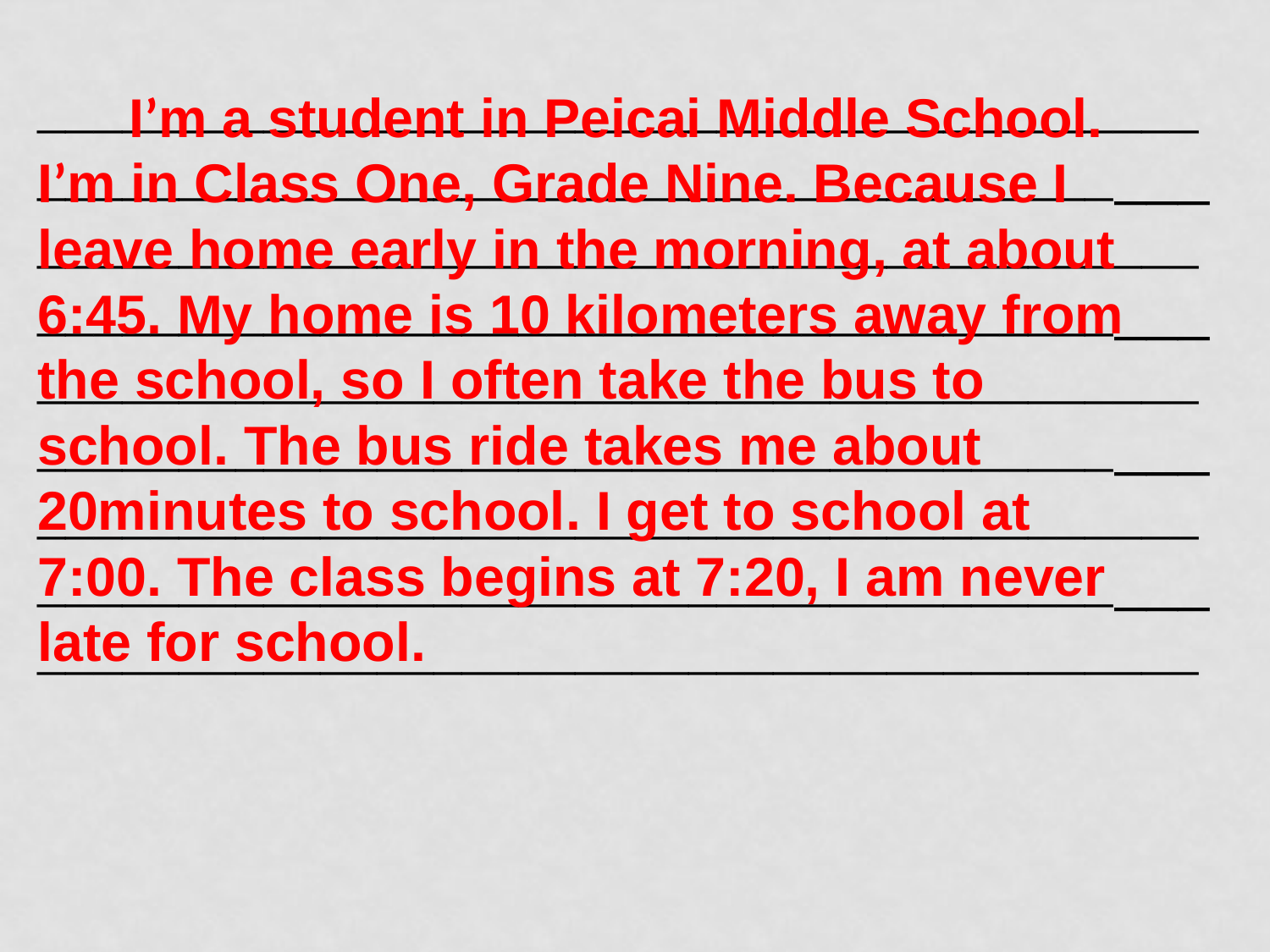

__________________________________________________________________________________
__________________________________________________________________________________
__________________________________________________________________________________
__________________________________________________________________________________
_________________________________________

      I’m a student in Peicai Middle School. I’m in Class One, Grade Nine. Because I leave home early in the morning, at about 6:45. My home is 10 kilometers away from the school, so I often take the bus to school. The bus ride takes me about 20minutes to school. I get to school at 7:00. The class begins at 7:20, I am never late for school.